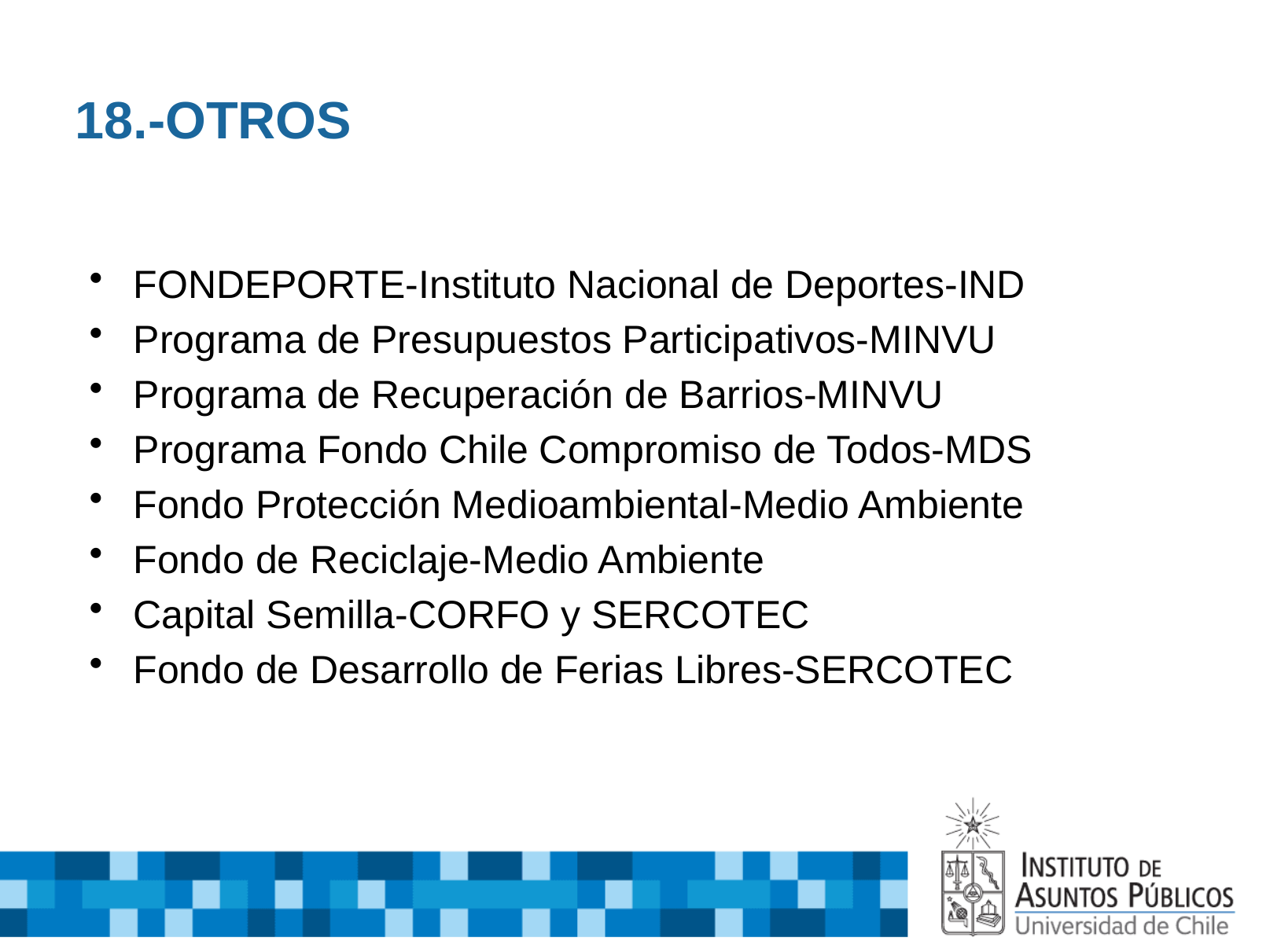

# 18.-OTROS
FONDEPORTE-Instituto Nacional de Deportes-IND
Programa de Presupuestos Participativos-MINVU
Programa de Recuperación de Barrios-MINVU
Programa Fondo Chile Compromiso de Todos-MDS
Fondo Protección Medioambiental-Medio Ambiente
Fondo de Reciclaje-Medio Ambiente
Capital Semilla-CORFO y SERCOTEC
Fondo de Desarrollo de Ferias Libres-SERCOTEC